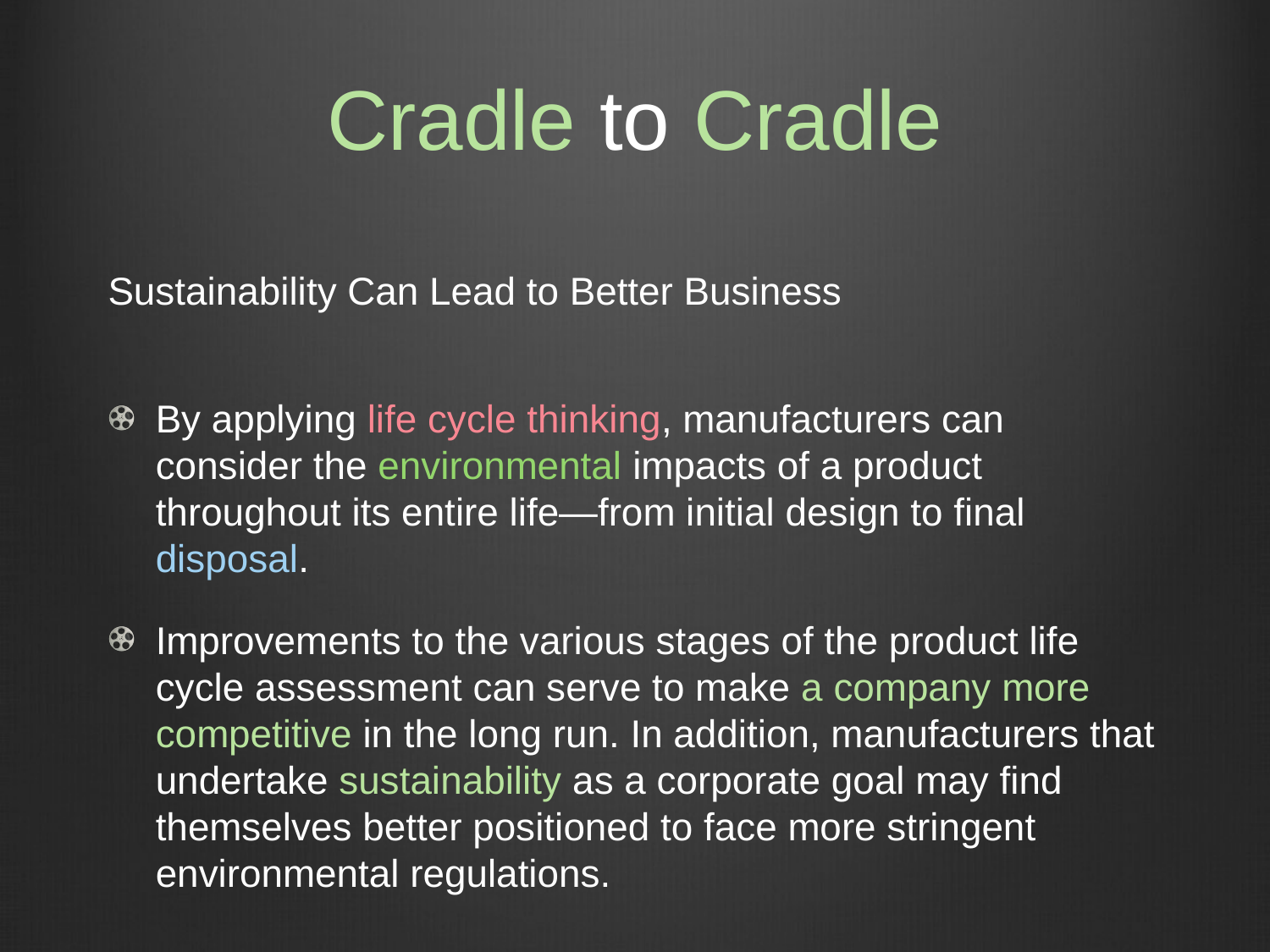

# Cradle to Cradle
Sustainability Can Lead to Better Business
By applying life cycle thinking, manufacturers can consider the environmental impacts of a product throughout its entire life—from initial design to final disposal.
Improvements to the various stages of the product life cycle assessment can serve to make a company more competitive in the long run. In addition, manufacturers that undertake sustainability as a corporate goal may find themselves better positioned to face more stringent environmental regulations.